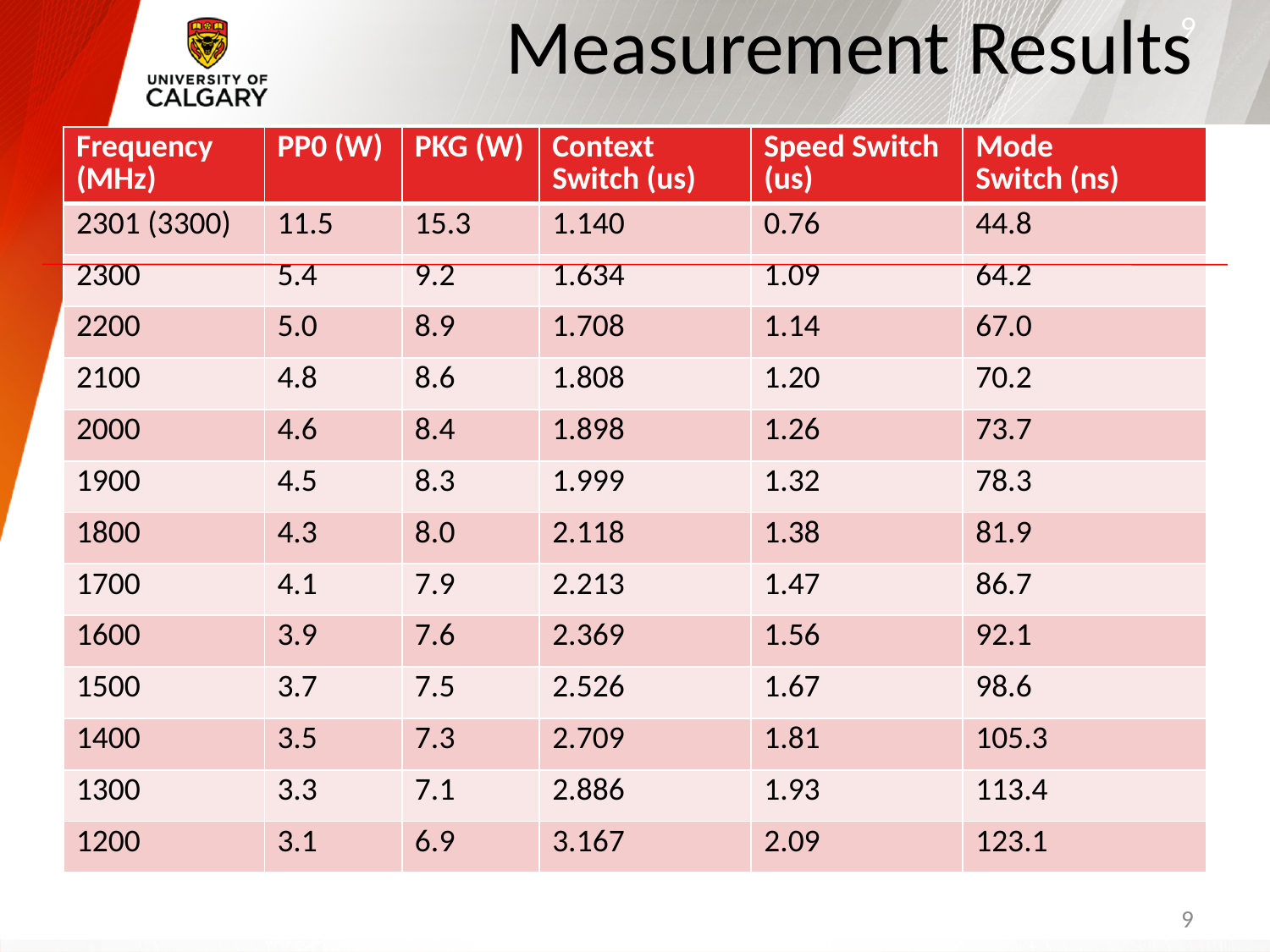

# Measurement Results
9
| Frequency (MHz) | PP0 (W) | PKG (W) | Context Switch (us) | Speed Switch (us) | Mode Switch (ns) |
| --- | --- | --- | --- | --- | --- |
| 2301 (3300) | 11.5 | 15.3 | 1.140 | 0.76 | 44.8 |
| 2300 | 5.4 | 9.2 | 1.634 | 1.09 | 64.2 |
| 2200 | 5.0 | 8.9 | 1.708 | 1.14 | 67.0 |
| 2100 | 4.8 | 8.6 | 1.808 | 1.20 | 70.2 |
| 2000 | 4.6 | 8.4 | 1.898 | 1.26 | 73.7 |
| 1900 | 4.5 | 8.3 | 1.999 | 1.32 | 78.3 |
| 1800 | 4.3 | 8.0 | 2.118 | 1.38 | 81.9 |
| 1700 | 4.1 | 7.9 | 2.213 | 1.47 | 86.7 |
| 1600 | 3.9 | 7.6 | 2.369 | 1.56 | 92.1 |
| 1500 | 3.7 | 7.5 | 2.526 | 1.67 | 98.6 |
| 1400 | 3.5 | 7.3 | 2.709 | 1.81 | 105.3 |
| 1300 | 3.3 | 7.1 | 2.886 | 1.93 | 113.4 |
| 1200 | 3.1 | 6.9 | 3.167 | 2.09 | 123.1 |
9